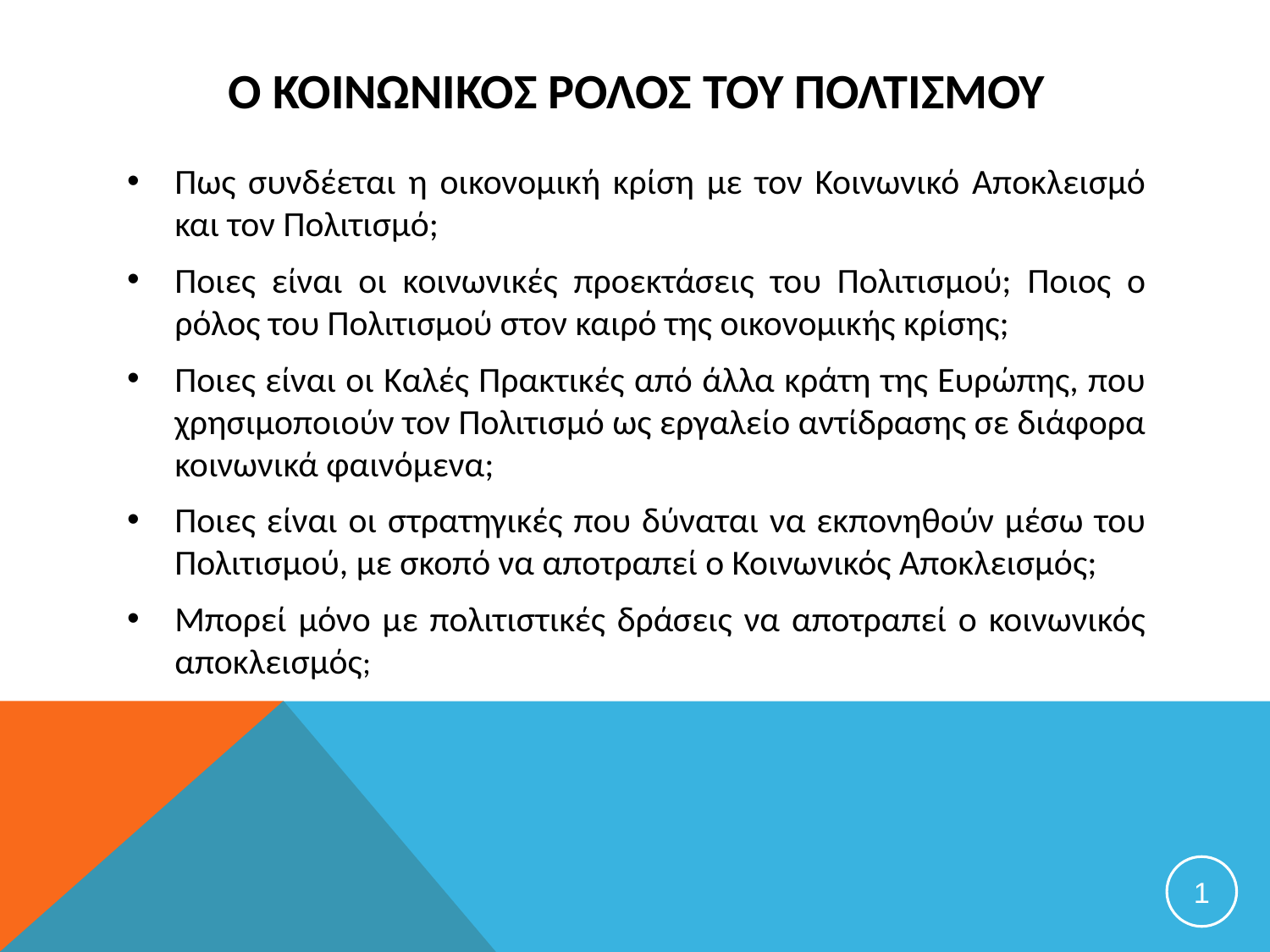

# Ο Κοινωνικος ρολοσ του πολτισμου
Πως συνδέεται η οικονομική κρίση με τον Κοινωνικό Αποκλεισμό και τον Πολιτισμό;
Ποιες είναι οι κοινωνικές προεκτάσεις του Πολιτισμού; Ποιος ο ρόλος του Πολιτισμού στον καιρό της οικονομικής κρίσης;
Ποιες είναι οι Καλές Πρακτικές από άλλα κράτη της Ευρώπης, που χρησιμοποιούν τον Πολιτισμό ως εργαλείο αντίδρασης σε διάφορα κοινωνικά φαινόμενα;
Ποιες είναι οι στρατηγικές που δύναται να εκπονηθούν μέσω του Πολιτισμού, με σκοπό να αποτραπεί ο Κοινωνικός Αποκλεισμός;
Μπορεί μόνο με πολιτιστικές δράσεις να αποτραπεί ο κοινωνικός αποκλεισμός;
1